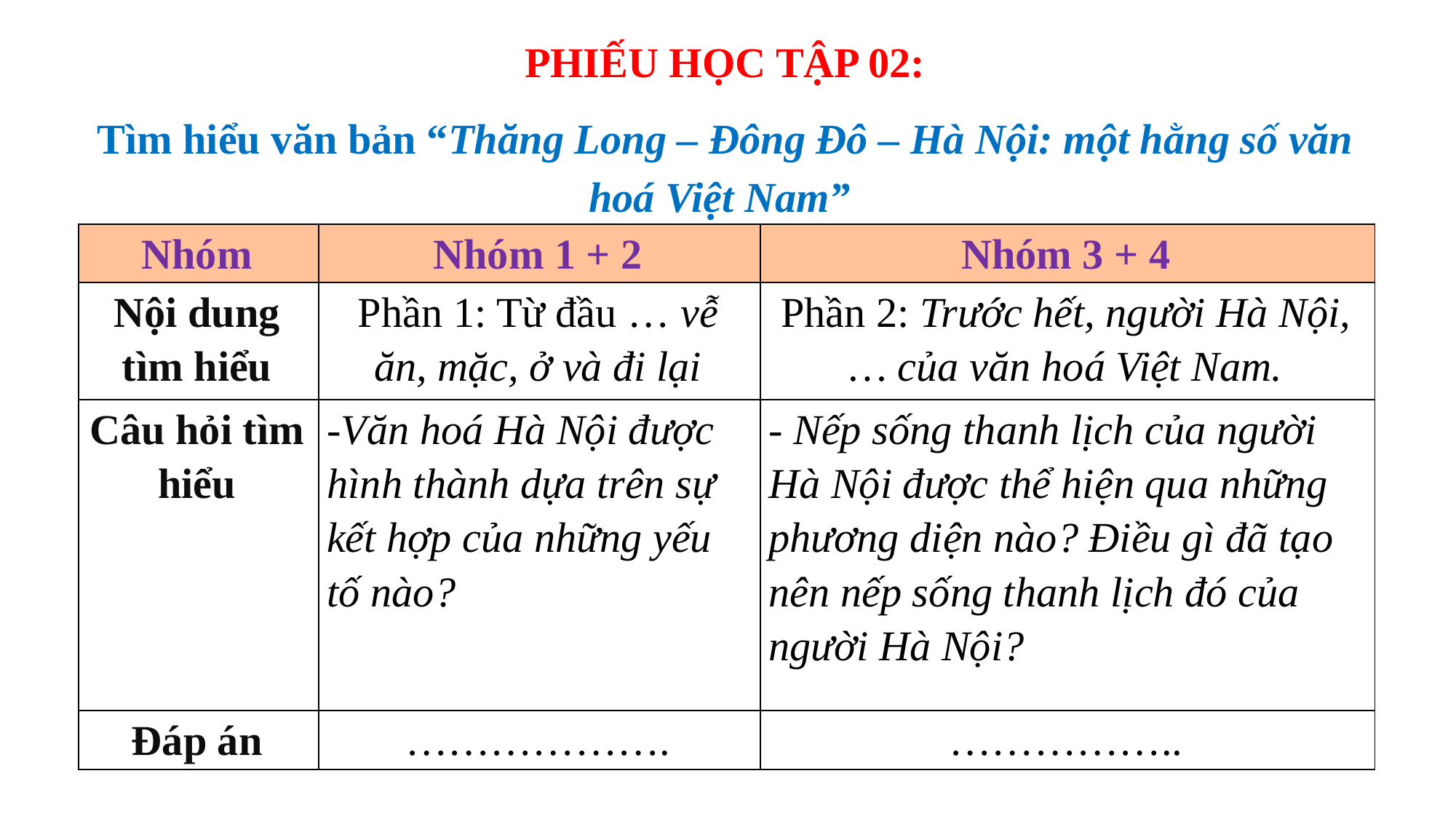

PHIẾU HỌC TẬP 02:
Tìm hiểu văn bản “Thăng Long – Đông Đô – Hà Nội: một hằng số văn hoá Việt Nam”
| Nhóm | Nhóm 1 + 2 | Nhóm 3 + 4 |
| --- | --- | --- |
| Nội dung tìm hiểu | Phần 1: Từ đầu … vễ ăn, mặc, ở và đi lại | Phần 2: Trước hết, người Hà Nội, … của văn hoá Việt Nam. |
| Câu hỏi tìm hiểu | -Văn hoá Hà Nội được hình thành dựa trên sự kết hợp của những yếu tố nào? | - Nếp sống thanh lịch của người Hà Nội được thể hiện qua những phương diện nào? Điều gì đã tạo nên nếp sống thanh lịch đó của người Hà Nội? |
| Đáp án | ………………. | …………….. |